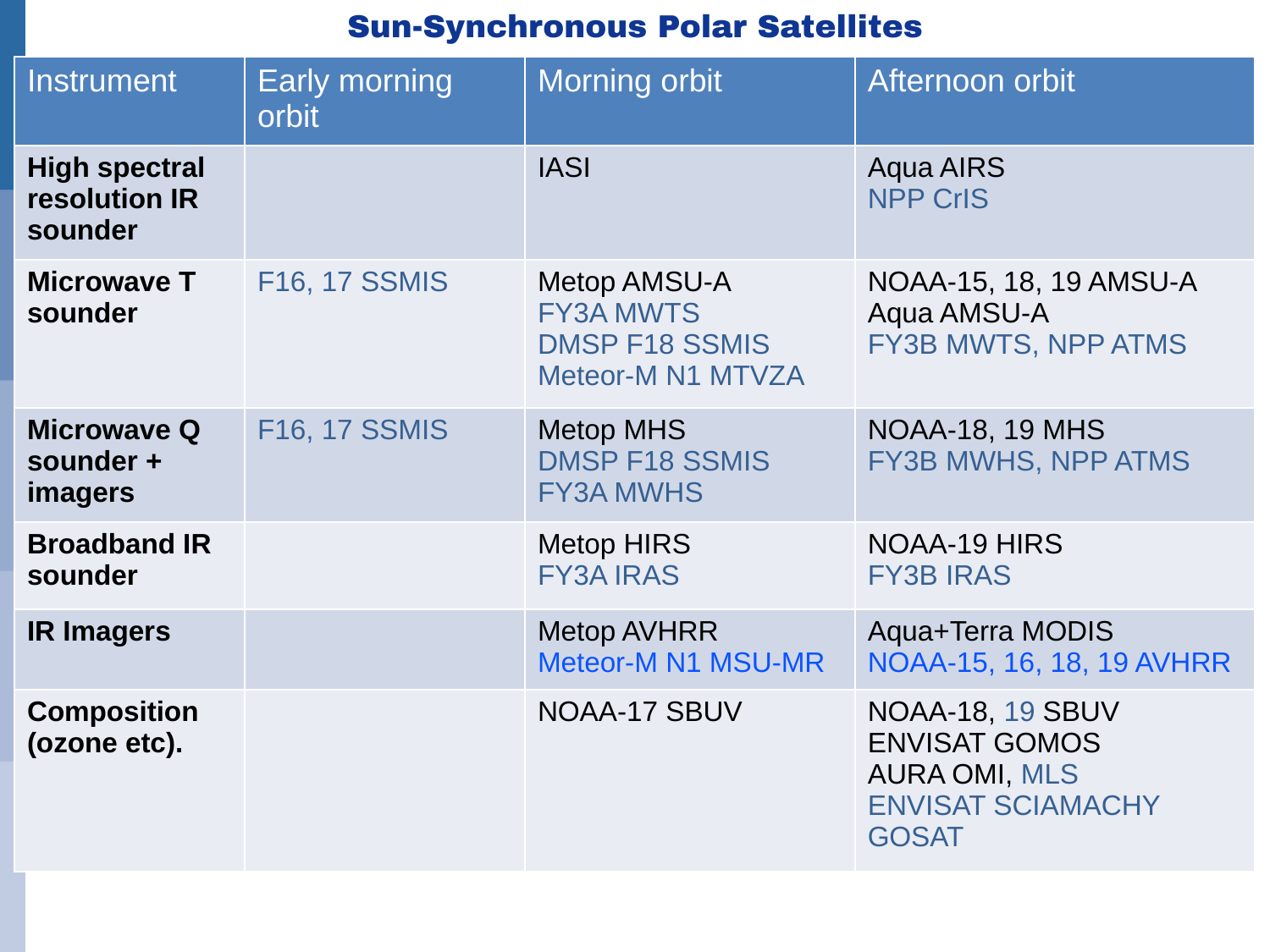

Sun-Synchronous Polar Satellites

| Instrument | Early morning orbit | Morning orbit | Afternoon orbit |
| --- | --- | --- | --- |
| High spectral resolution IR sounder |  | IASI | Aqua AIRS NPP CrIS |
| Microwave T sounder | F16, 17 SSMIS | Metop AMSU-A FY3A MWTS DMSP F18 SSMIS Meteor-M N1 MTVZA | NOAA-15, 18, 19 AMSU-A Aqua AMSU-A FY3B MWTS, NPP ATMS |
| Microwave Q sounder + imagers | F16, 17 SSMIS | Metop MHS DMSP F18 SSMIS FY3A MWHS | NOAA-18, 19 MHS FY3B MWHS, NPP ATMS |
| Broadband IR sounder |  | Metop HIRS FY3A IRAS | NOAA-19 HIRS FY3B IRAS |
| IR Imagers |  | Metop AVHRR Meteor-M N1 MSU-MR | Aqua+Terra MODIS NOAA-15, 16, 18, 19 AVHRR |
| Composition (ozone etc). |  | NOAA-17 SBUV | NOAA-18, 19 SBUV ENVISAT GOMOS AURA OMI, MLS ENVISAT SCIAMACHY GOSAT |